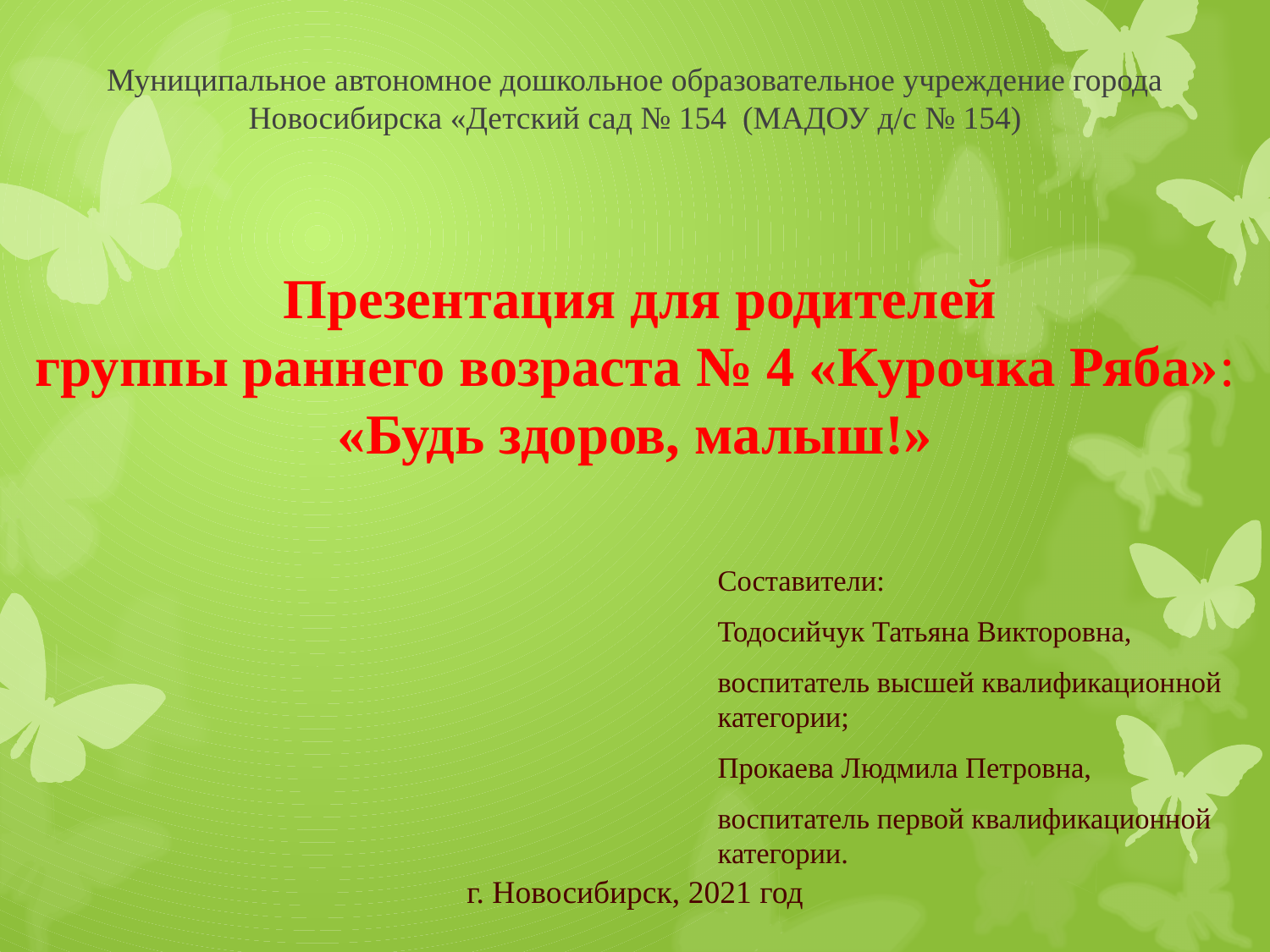

# Муниципальное автономное дошкольное образовательное учреждение города Новосибирска «Детский сад № 154  (МАДОУ д/с № 154) Презентация для родителей группы раннего возраста № 4 «Курочка Ряба»: «Будь здоров, малыш!» г. Новосибирск, 2021 год
Составители:
Тодосийчук Татьяна Викторовна,
воспитатель высшей квалификационной категории;
Прокаева Людмила Петровна,
воспитатель первой квалификационной категории.